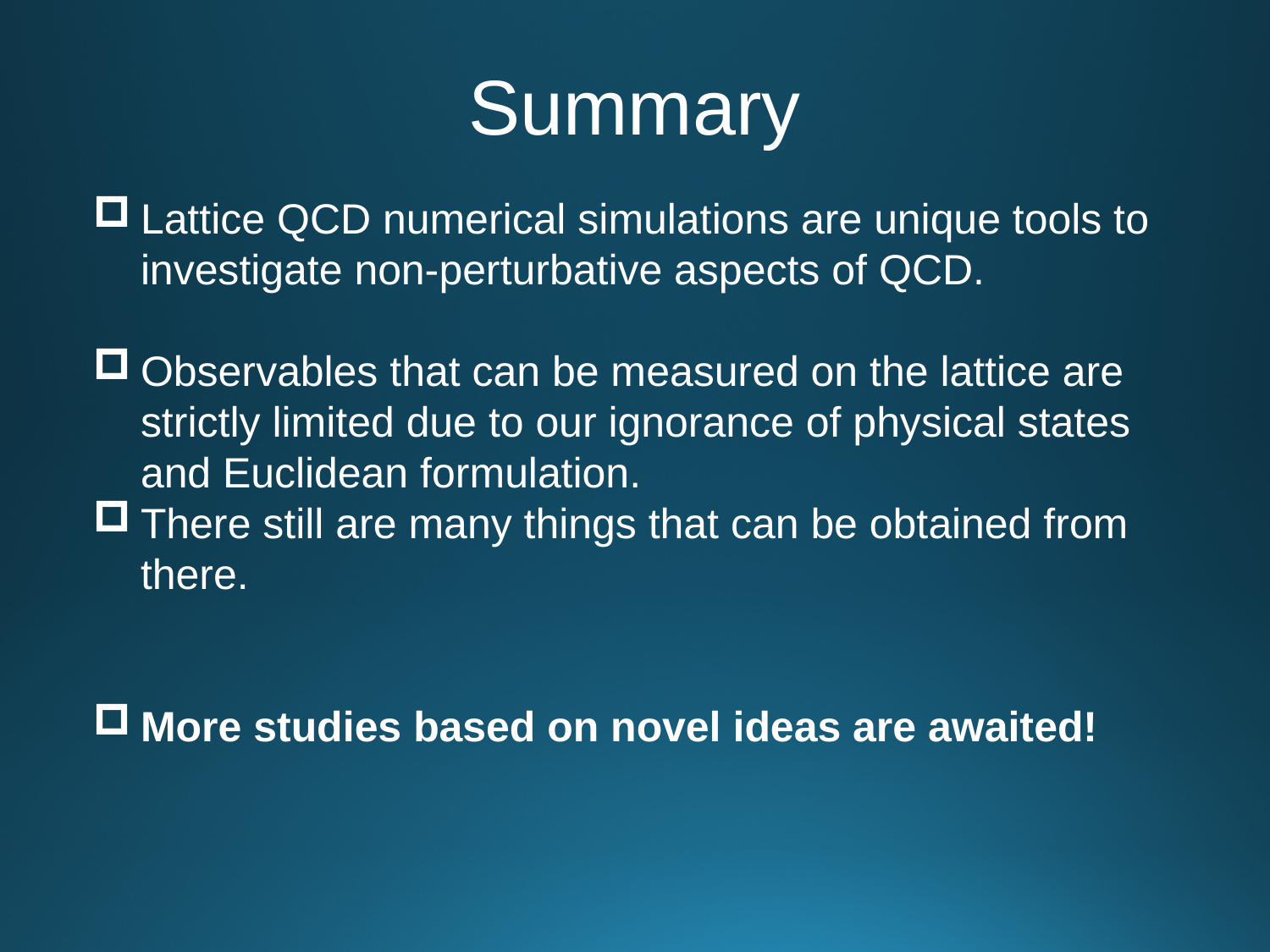

# Summary
Lattice QCD numerical simulations are unique tools to investigate non-perturbative aspects of QCD.

Observables that can be measured on the lattice are strictly limited due to our ignorance of physical states and Euclidean formulation.
There still are many things that can be obtained from there.

More studies based on novel ideas are awaited!